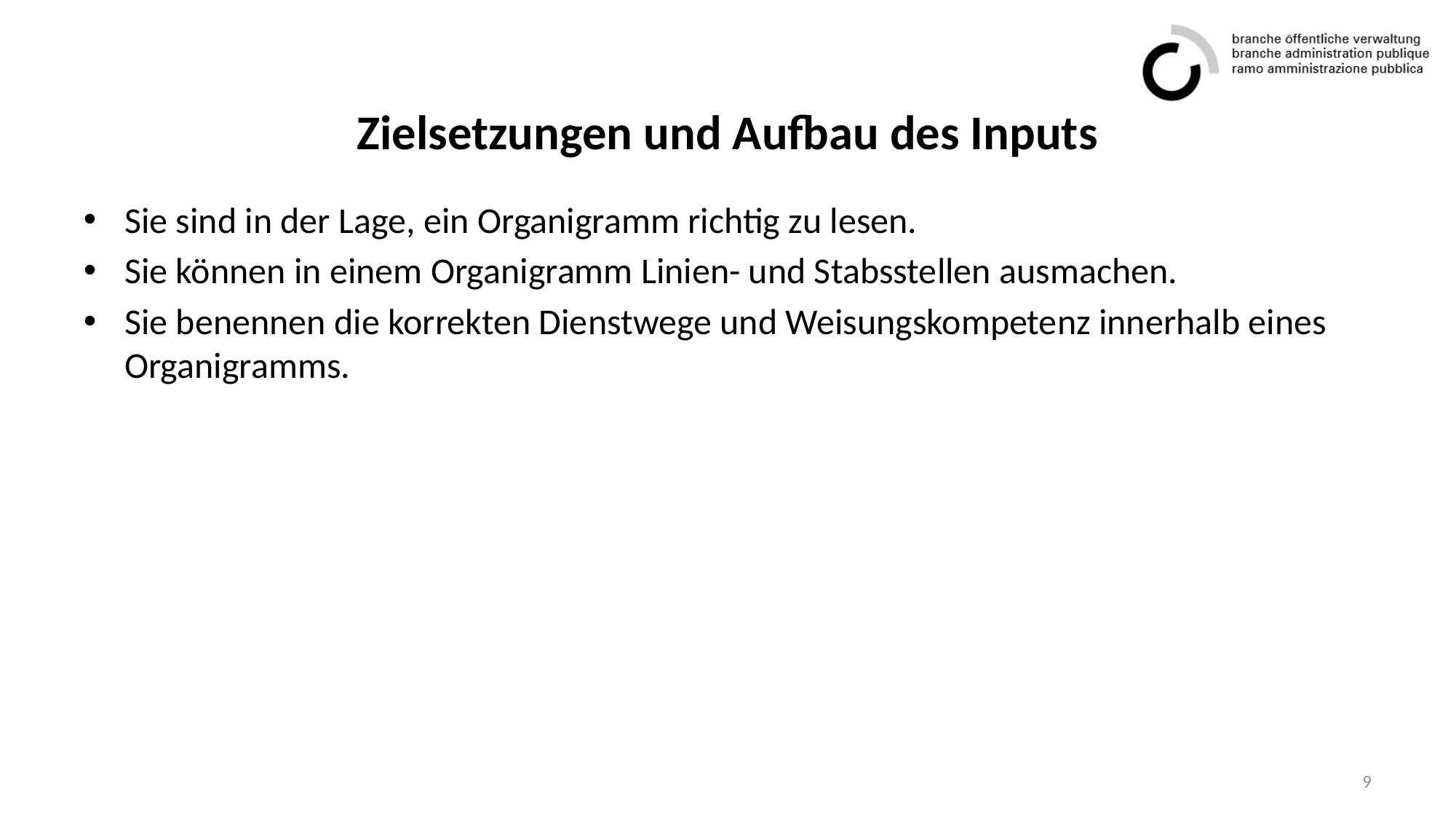

# Zielsetzungen und Aufbau des Inputs
Sie sind in der Lage, ein Organigramm richtig zu lesen.
Sie können in einem Organigramm Linien- und Stabsstellen ausmachen.
Sie benennen die korrekten Dienstwege und Weisungskompetenz innerhalb eines Organigramms.
9